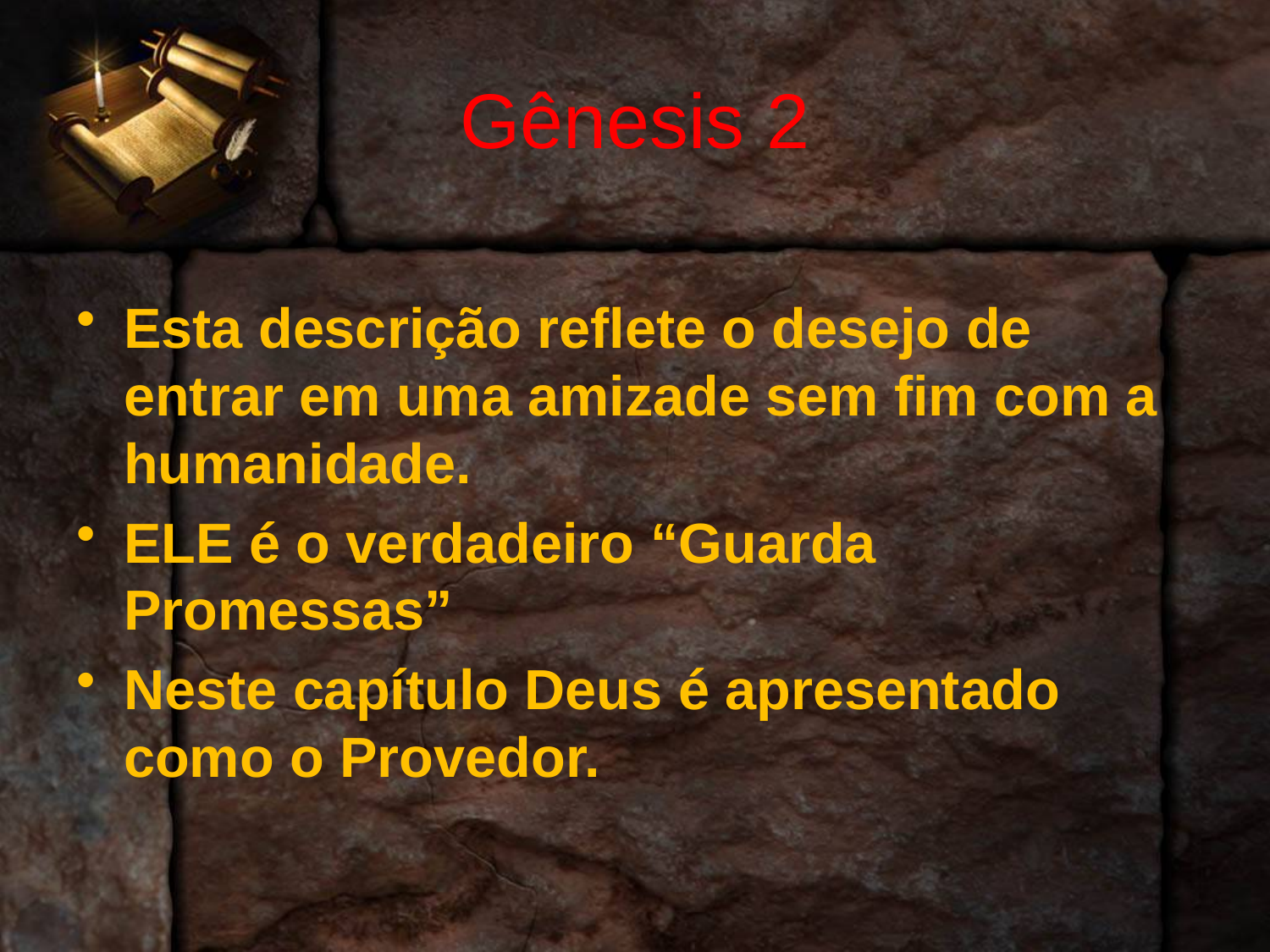

# Gênesis 2
Esta descrição reflete o desejo de entrar em uma amizade sem fim com a humanidade.
ELE é o verdadeiro “Guarda Promessas”
Neste capítulo Deus é apresentado como o Provedor.